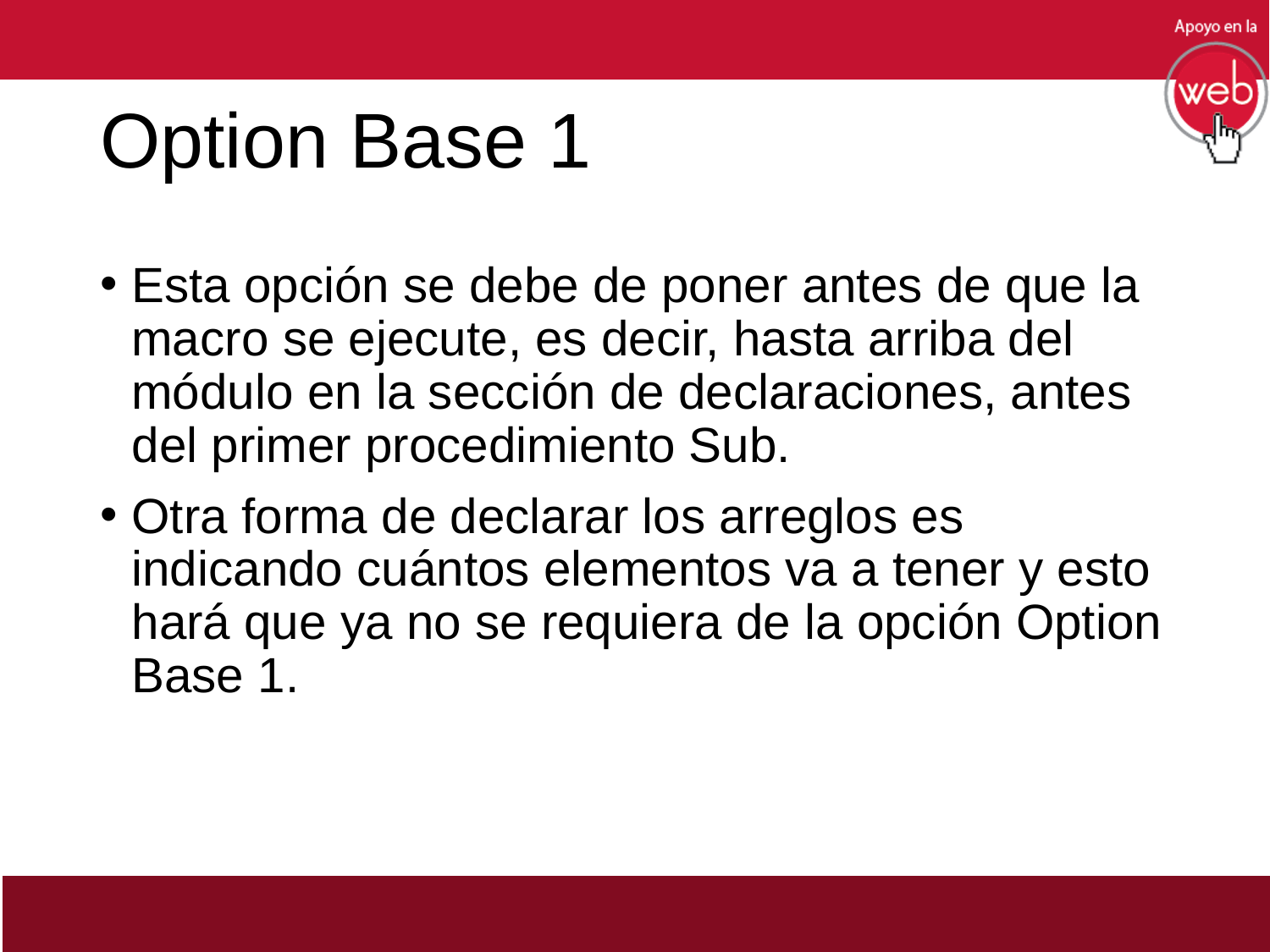

# Option Base 1
Esta opción se debe de poner antes de que la macro se ejecute, es decir, hasta arriba del módulo en la sección de declaraciones, antes del primer procedimiento Sub.
Otra forma de declarar los arreglos es indicando cuántos elementos va a tener y esto hará que ya no se requiera de la opción Option Base 1.